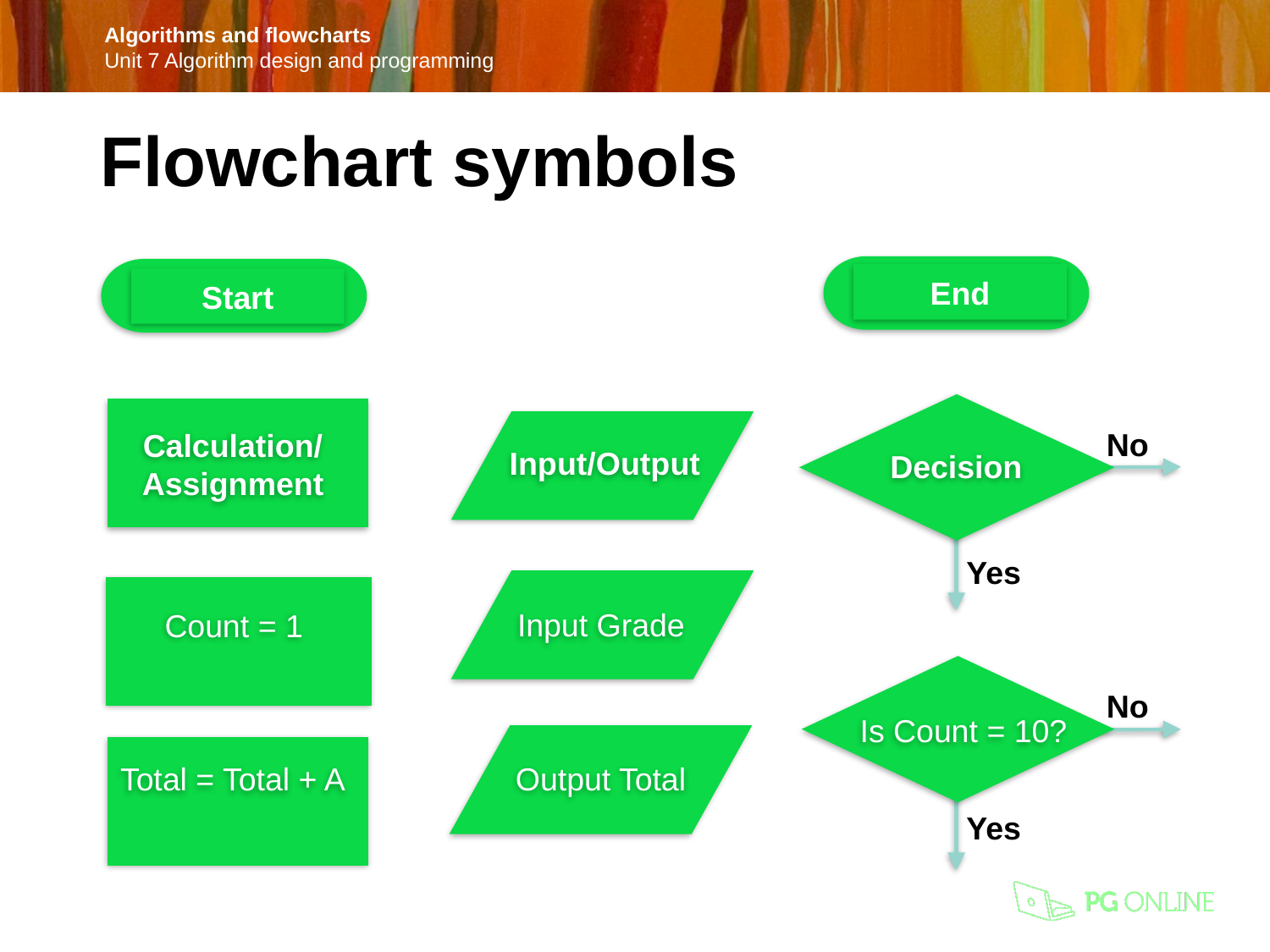

Flowchart symbols

End

No
Decision
Yes

No
Is Count = 10?
Yes

Start

Calculation/
Assignment

Input/Output

Input Grade

Count = 1

Output Total
Total = Total + A